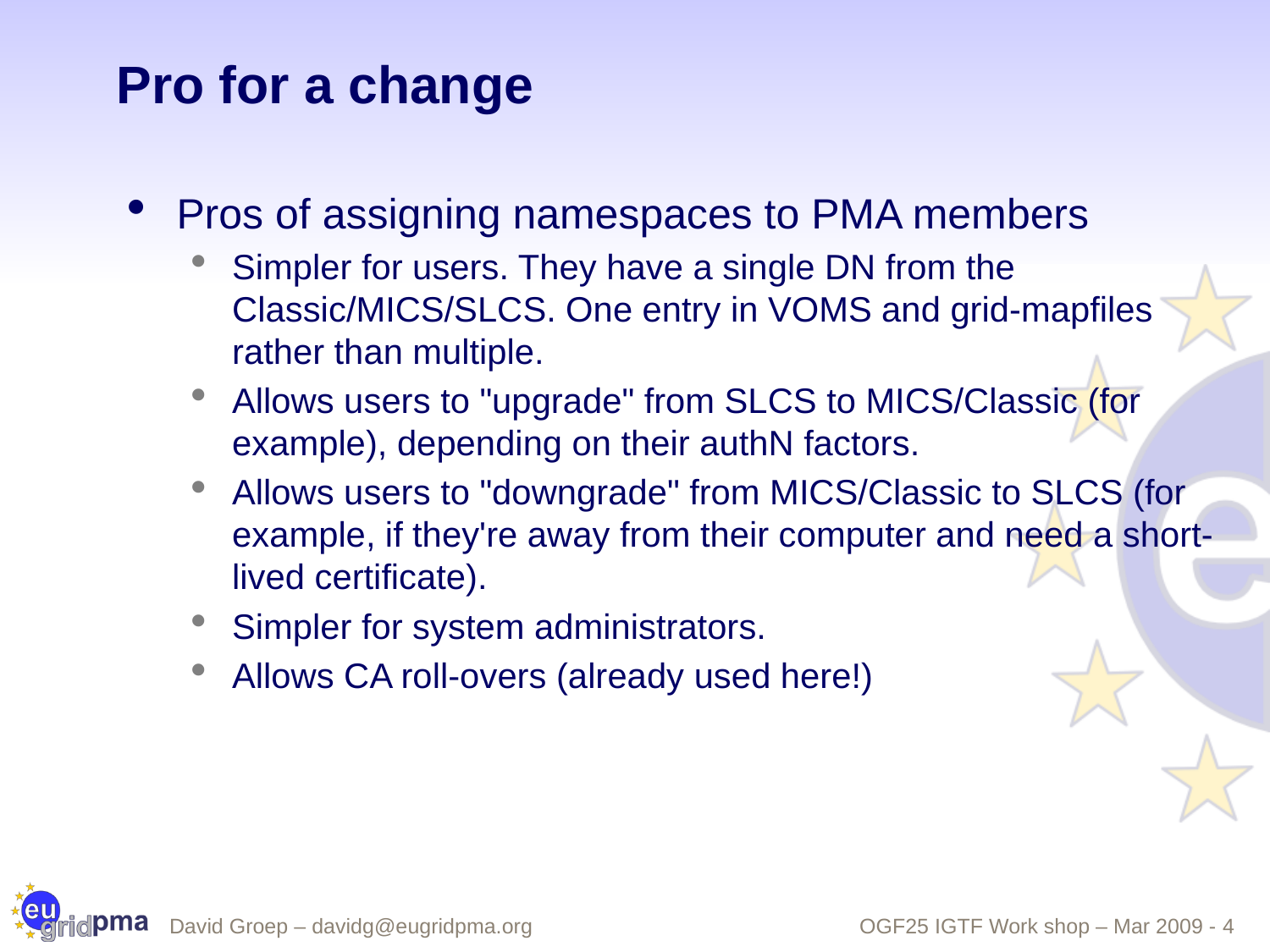

# Pro for a change
Pros of assigning namespaces to PMA members
Simpler for users. They have a single DN from the Classic/MICS/SLCS. One entry in VOMS and grid-mapfiles rather than multiple.
Allows users to "upgrade" from SLCS to MICS/Classic (for example), depending on their authN factors.
Allows users to "downgrade" from MICS/Classic to SLCS (for example, if they're away from their computer and need a short-lived certificate).
Simpler for system administrators.
Allows CA roll-overs (already used here!)